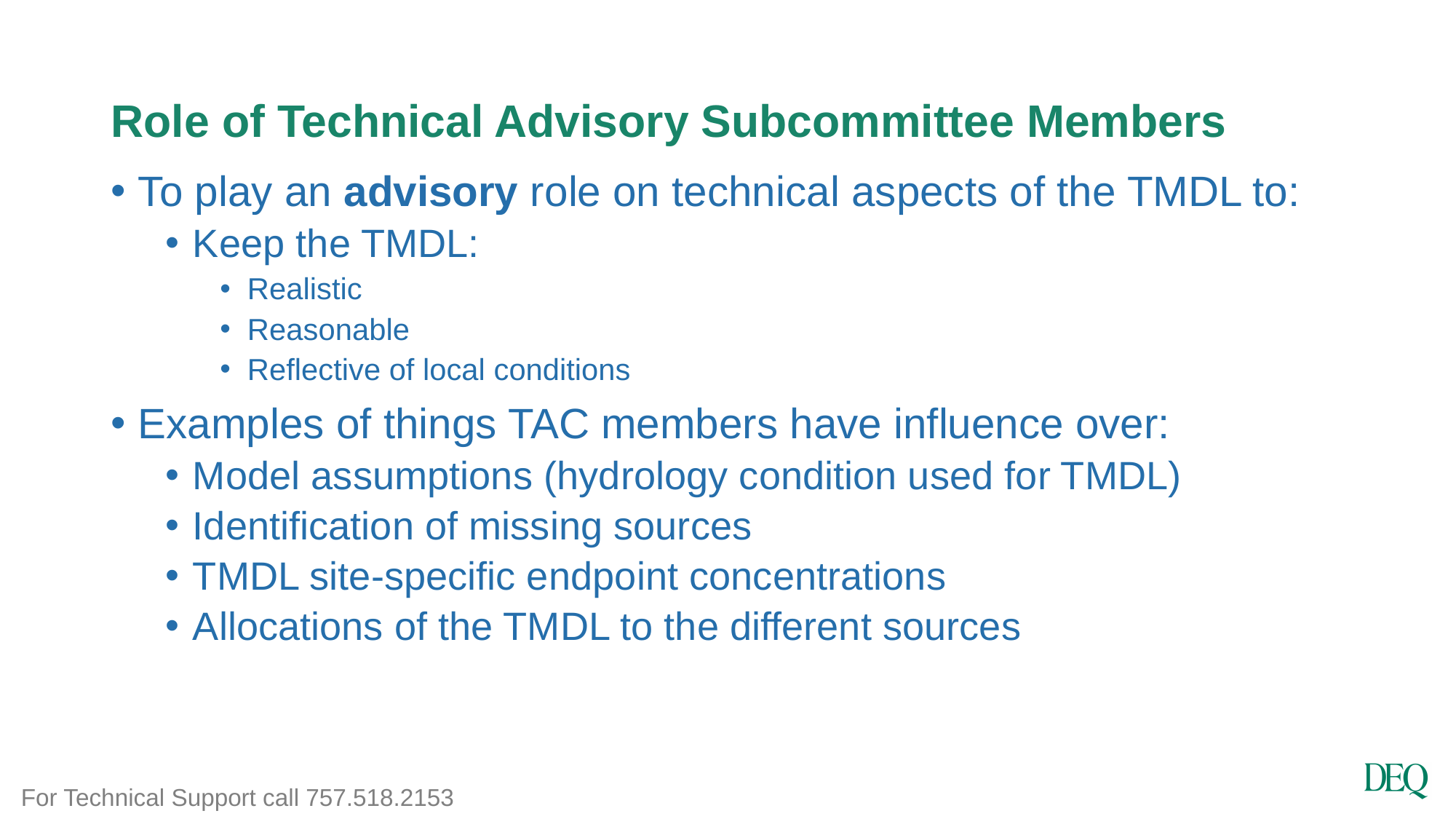

# Role of Technical Advisory Subcommittee Members
To play an advisory role on technical aspects of the TMDL to:
Keep the TMDL:
Realistic
Reasonable
Reflective of local conditions
Examples of things TAC members have influence over:
Model assumptions (hydrology condition used for TMDL)
Identification of missing sources
TMDL site-specific endpoint concentrations
Allocations of the TMDL to the different sources

For Technical Support call 757.518.2153